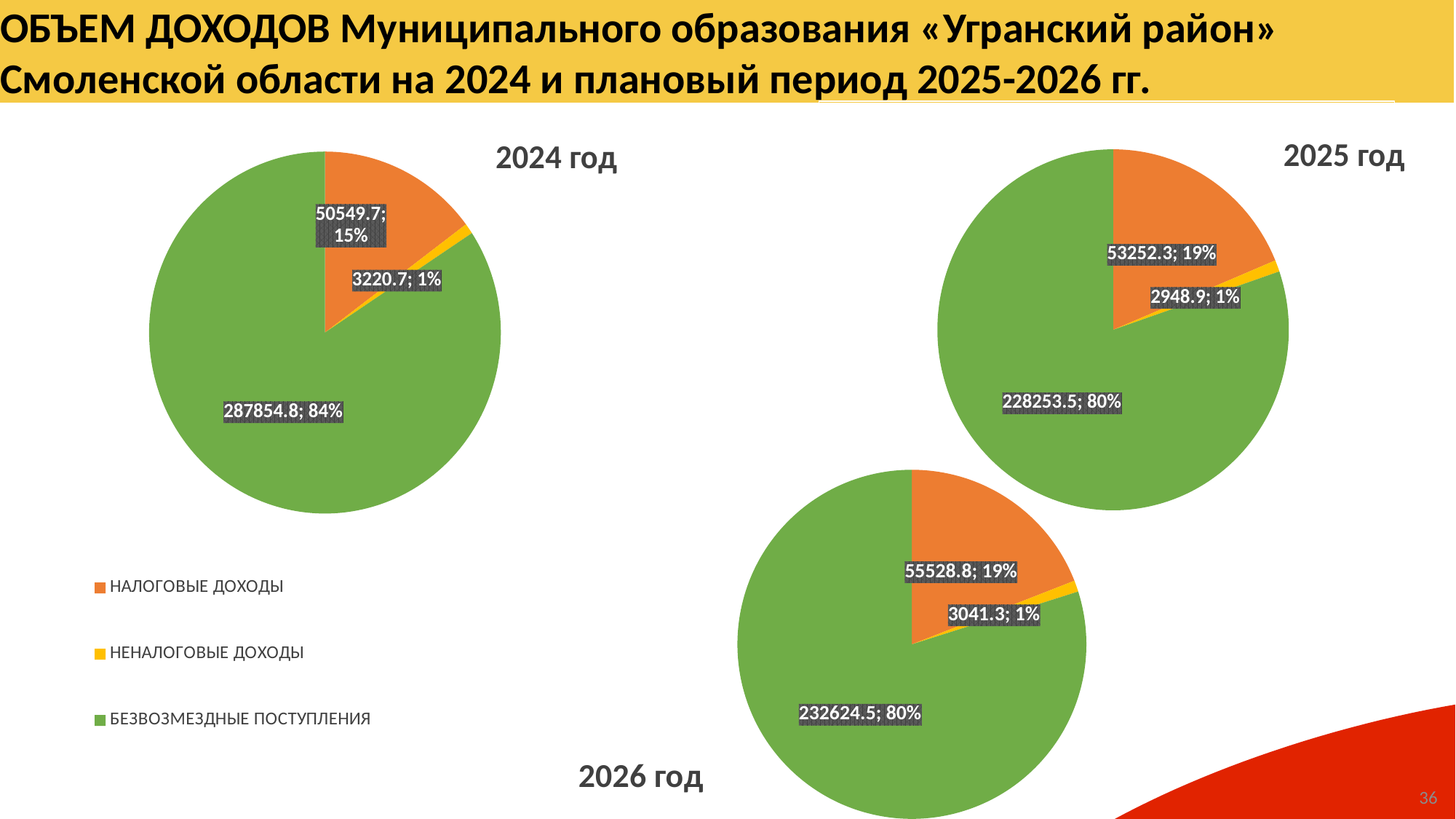

ОБЪЕМ ДОХОДОВ Муниципального образования «Угранский район» Смоленской области на 2024 и плановый период 2025-2026 гг.

### Chart: 2025 год

| Category | 2024 год |
|---|---|
|             НАЛОГОВЫЕ ДОХОДЫ | 53252.3 |
| НЕНАЛОГОВЫЕ ДОХОДЫ | 2948.9 |
| БЕЗВОЗМЕЗДНЫЕ ПОСТУПЛЕНИЯ | 228253.5 |

### Chart:

| Category | 2024 год |
|---|---|
|             НАЛОГОВЫЕ ДОХОДЫ | 50549.7 |
| НЕНАЛОГОВЫЕ ДОХОДЫ | 3220.7 |
| БЕЗВОЗМЕЗДНЫЕ ПОСТУПЛЕНИЯ | 287854.8 |

### Chart: 2024 год

| Category |
|---|

### Chart: 2026 год

| Category | 2025 год |
|---|---|
| НАЛОГОВЫЕ ДОХОДЫ | 55528.8 |
| НЕНАЛОГОВЫЕ ДОХОДЫ | 3041.3 |
| БЕЗВОЗМЕЗДНЫЕ ПОСТУПЛЕНИЯ | 232624.5 |
36